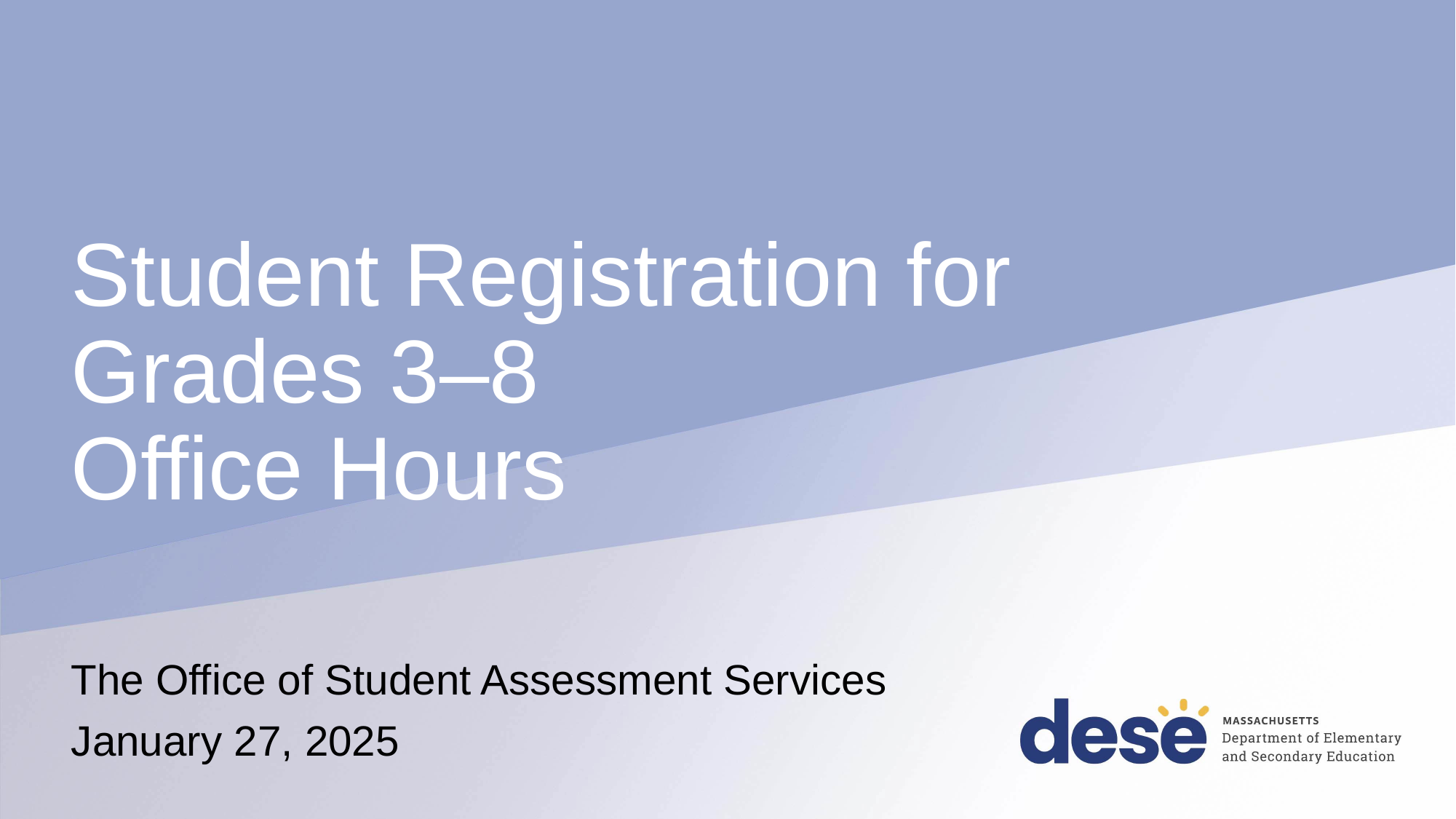

# Student Registration for Grades 3–8 Office Hours
The Office of Student Assessment Services
January 27, 2025